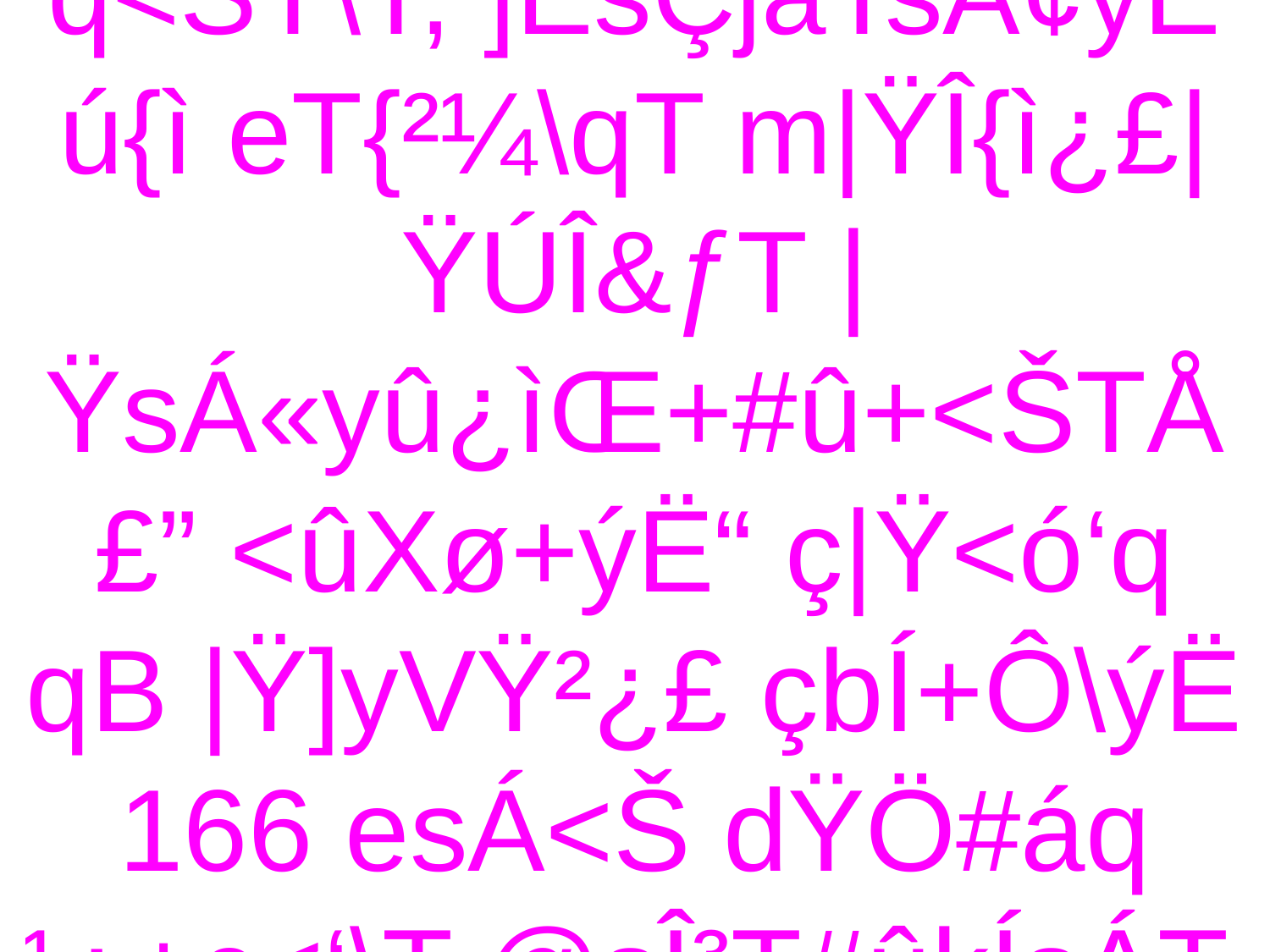

# q<ŠT\T, ]ÈsÇjáTsÁ¢ýË ú{ì eT{²¼\qT m|ŸÎ{ì¿£|ŸÚÎ&ƒT |ŸsÁ«yû¿ìŒ+#û+<ŠTÅ£” <ûXø+ýË“ ç|Ÿ<ó‘q qB |Ÿ]yVŸ²¿£ çbÍ+Ô\ýË 166 esÁ<Š dŸÖ#áq ¹¿+ç<‘\T @sÎ³T#ûkÍsÁT.